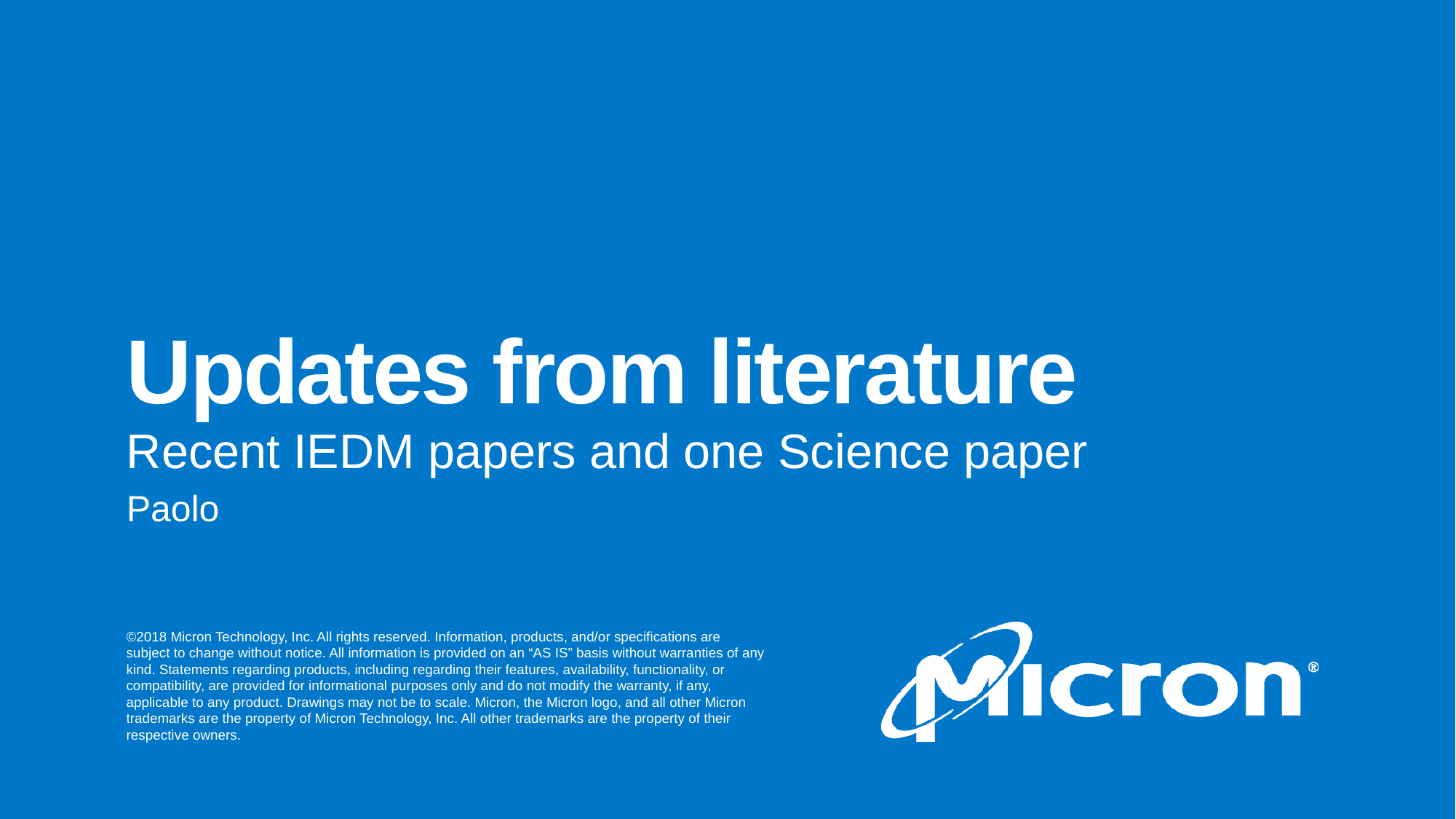

# Updates from literature
Recent IEDM papers and one Science paper
Paolo
Micron Confidential
1